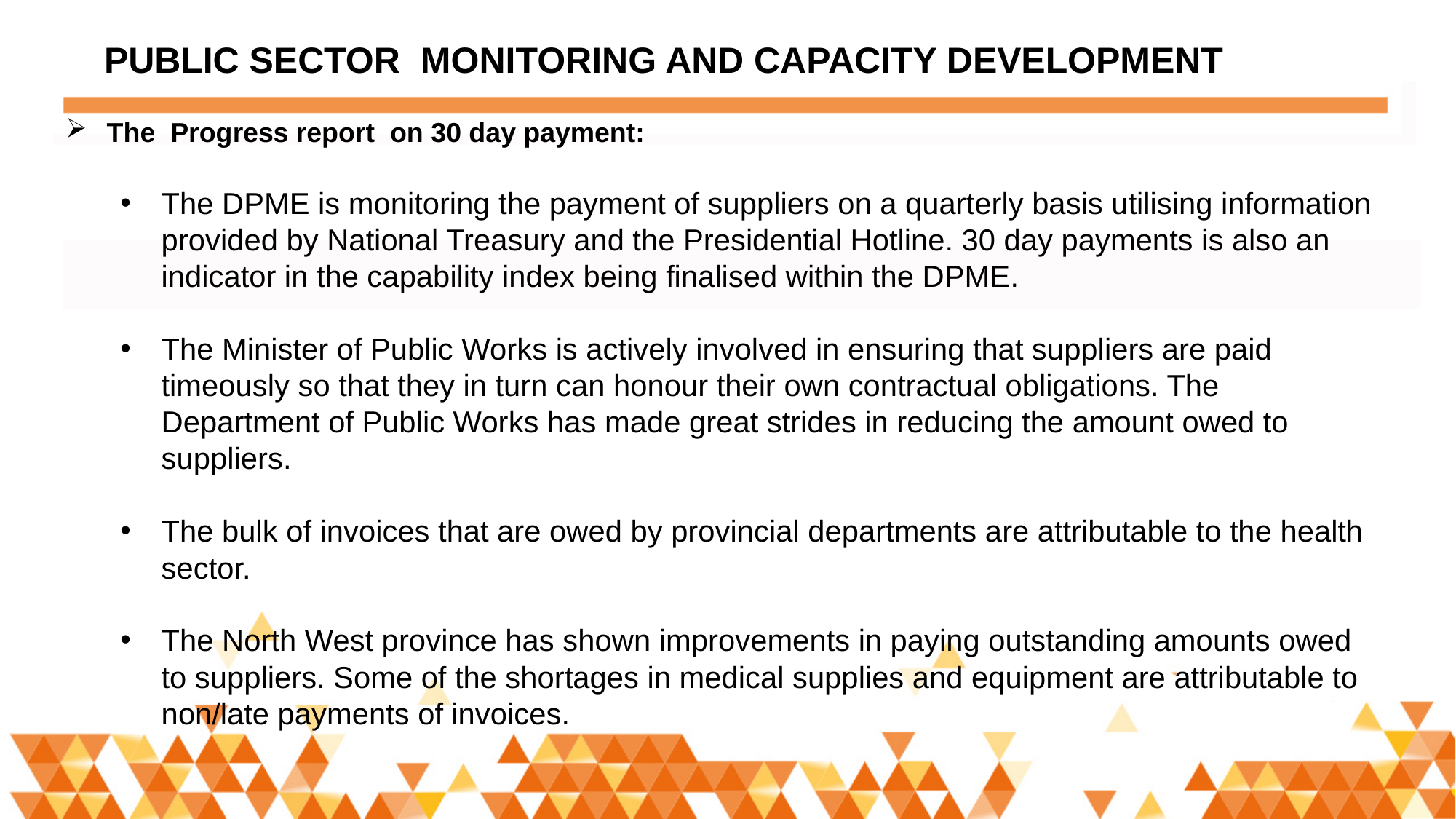

24
PUBLIC SECTOR  MONITORING AND CAPACITY DEVELOPMENT
The  Progress report  on 30 day payment:

The DPME is monitoring the payment of suppliers on a quarterly basis utilising information provided by National Treasury and the Presidential Hotline. 30 day payments is also an indicator in the capability index being finalised within the DPME.
The Minister of Public Works is actively involved in ensuring that suppliers are paid timeously so that they in turn can honour their own contractual obligations. The Department of Public Works has made great strides in reducing the amount owed to suppliers.

The bulk of invoices that are owed by provincial departments are attributable to the health sector.

The North West province has shown improvements in paying outstanding amounts owed to suppliers. Some of the shortages in medical supplies and equipment are attributable to non/late payments of invoices.